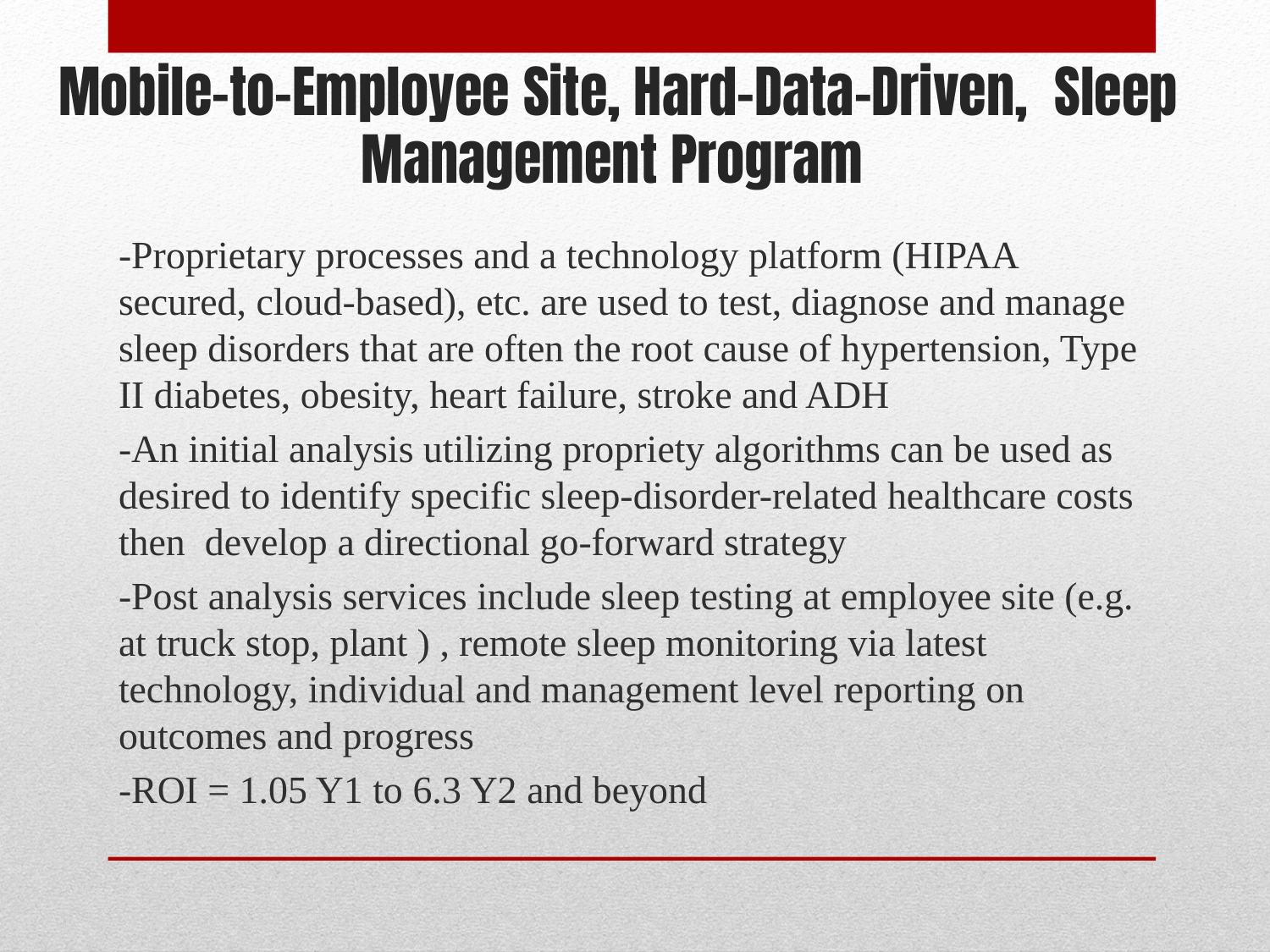

# Mobile-to-Employee Site, Hard-Data-Driven,  Sleep Management Program
-Proprietary processes and a technology platform (HIPAA secured, cloud-based), etc. are used to test, diagnose and manage sleep disorders that are often the root cause of hypertension, Type II diabetes, obesity, heart failure, stroke and ADH
-An initial analysis utilizing propriety algorithms can be used as desired to identify specific sleep-disorder-related healthcare costs then  develop a directional go-forward strategy
-Post analysis services include sleep testing at employee site (e.g. at truck stop, plant ) , remote sleep monitoring via latest technology, individual and management level reporting on outcomes and progress
-ROI = 1.05 Y1 to 6.3 Y2 and beyond